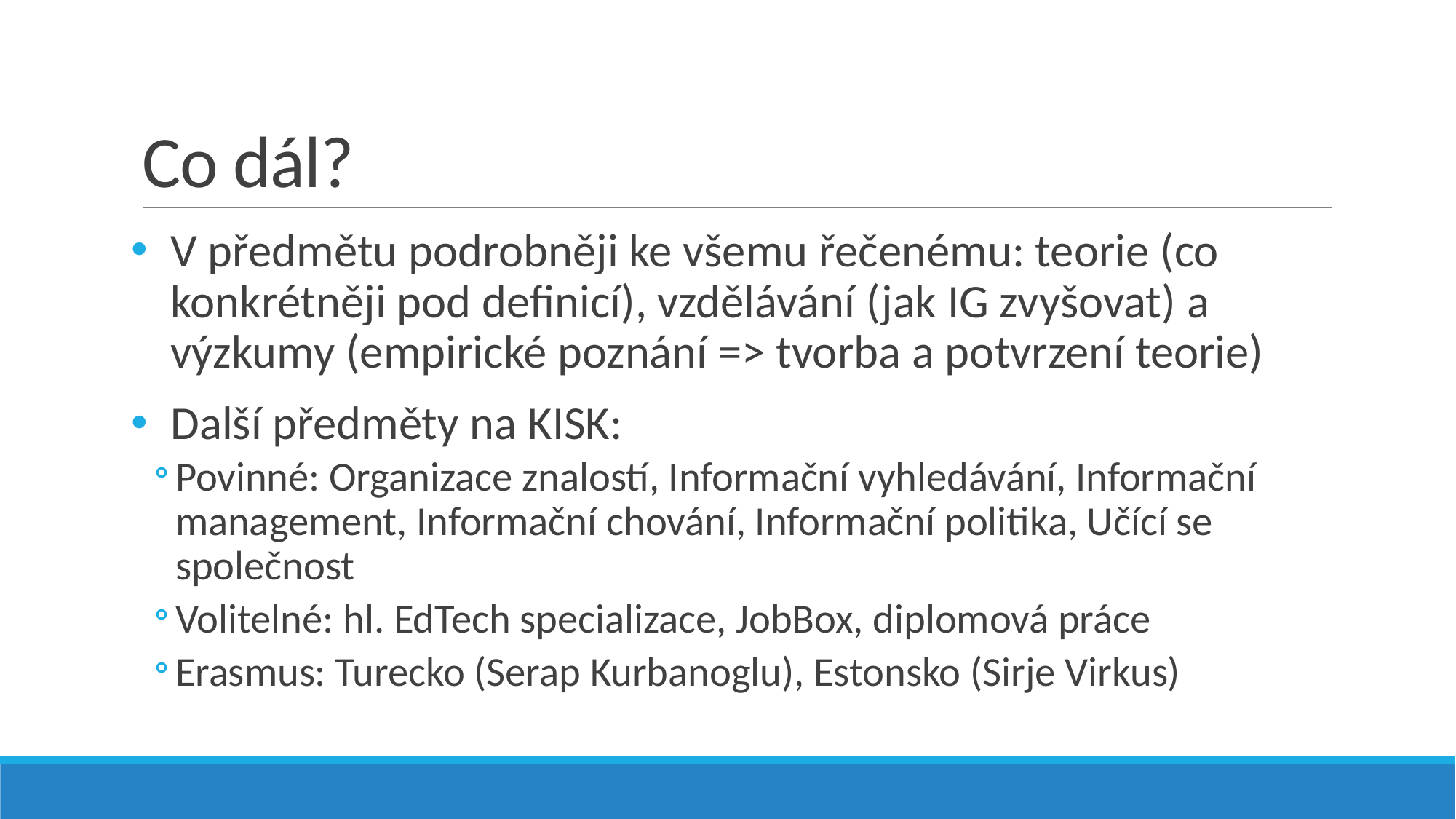

# Co dál?
V předmětu podrobněji ke všemu řečenému: teorie (co konkrétněji pod definicí), vzdělávání (jak IG zvyšovat) a výzkumy (empirické poznání => tvorba a potvrzení teorie)
Další předměty na KISK:
Povinné: Organizace znalostí, Informační vyhledávání, Informační management, Informační chování, Informační politika, Učící se společnost
Volitelné: hl. EdTech specializace, JobBox, diplomová práce
Erasmus: Turecko (Serap Kurbanoglu), Estonsko (Sirje Virkus)